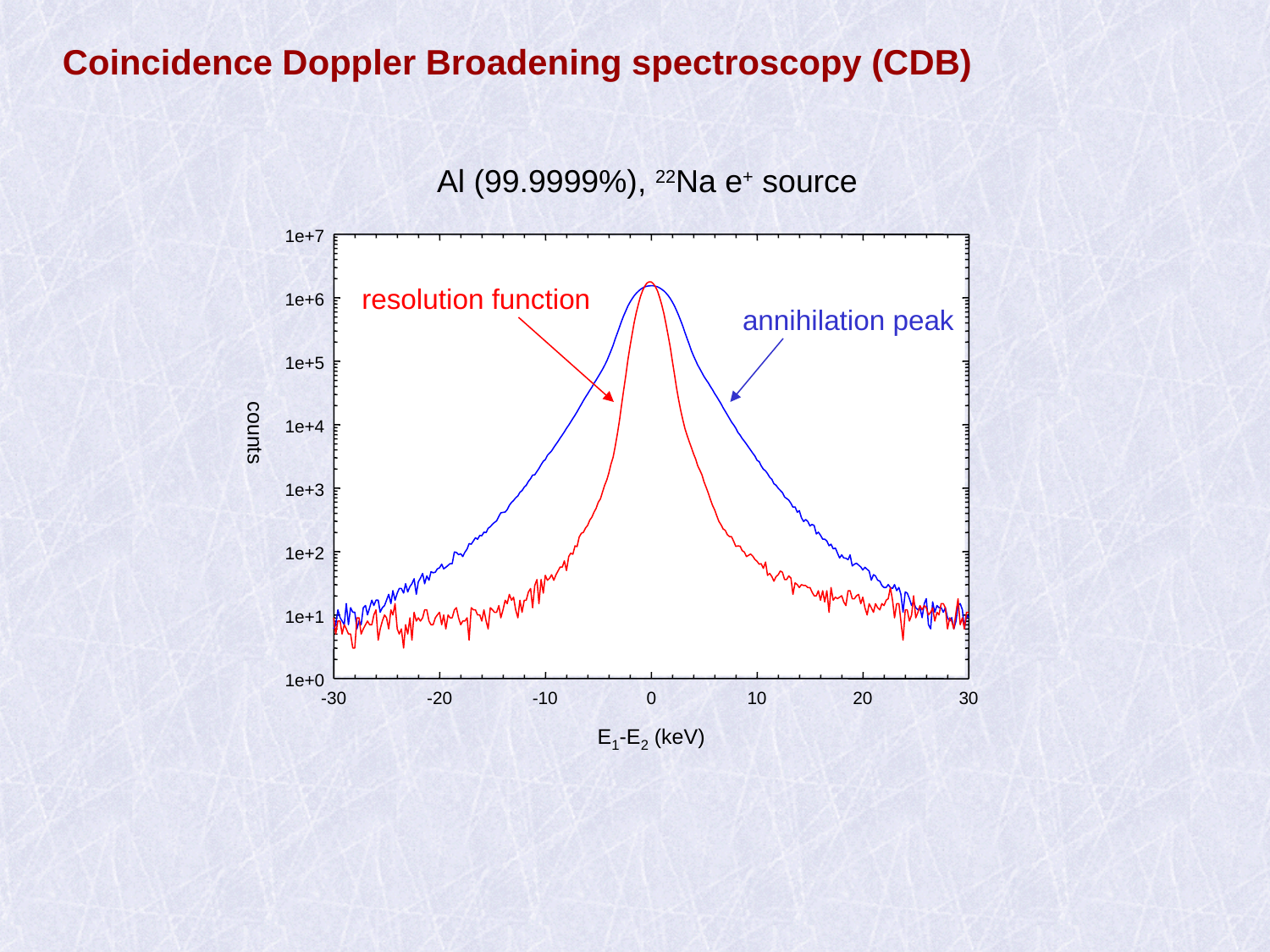

Coincidence Doppler Broadening spectroscopy (CDB)
Al (99.9999%), 22Na e+ source
1e+7

1e+6

1e+5

1e+4
counts

1e+3

1e+2

1e+1

1e+0

-30
-20
-10
0
10
20
30
E
-E
 (keV)
1
2

resolution function

annihilation peak